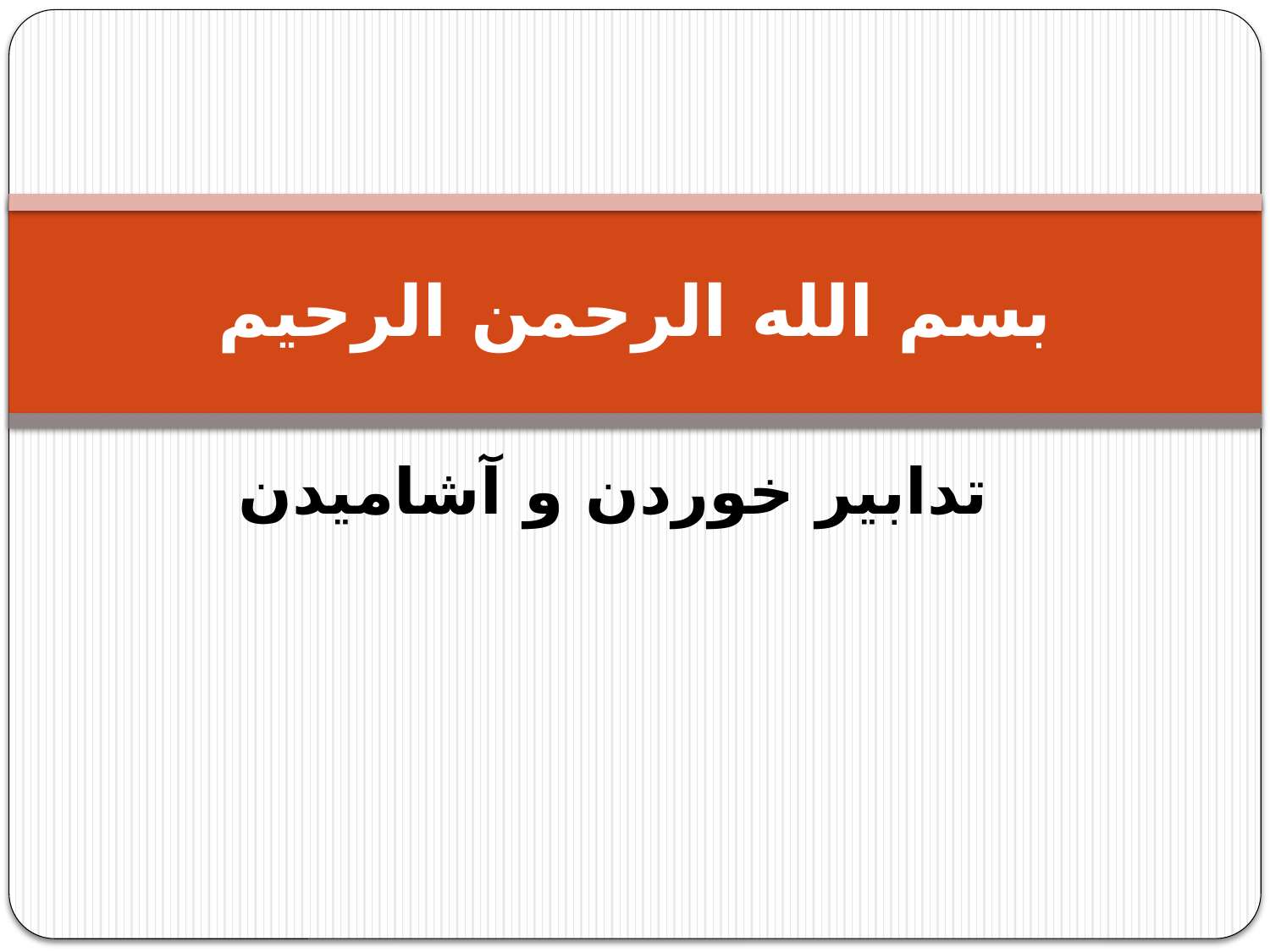

# بسم الله الرحمن الرحیم
تدابير خوردن و آشاميدن